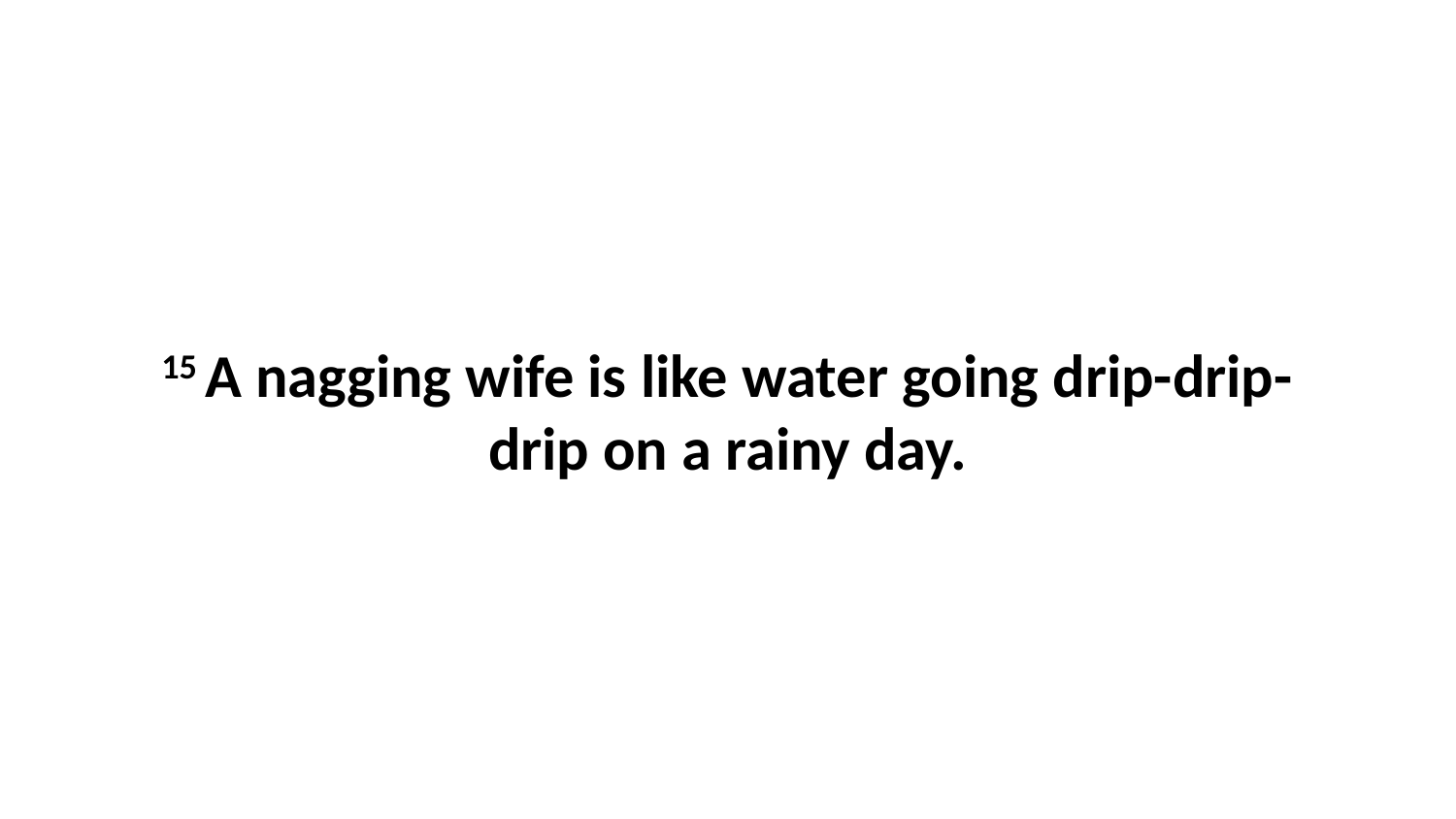

15 A nagging wife is like water going drip-drip-drip on a rainy day.